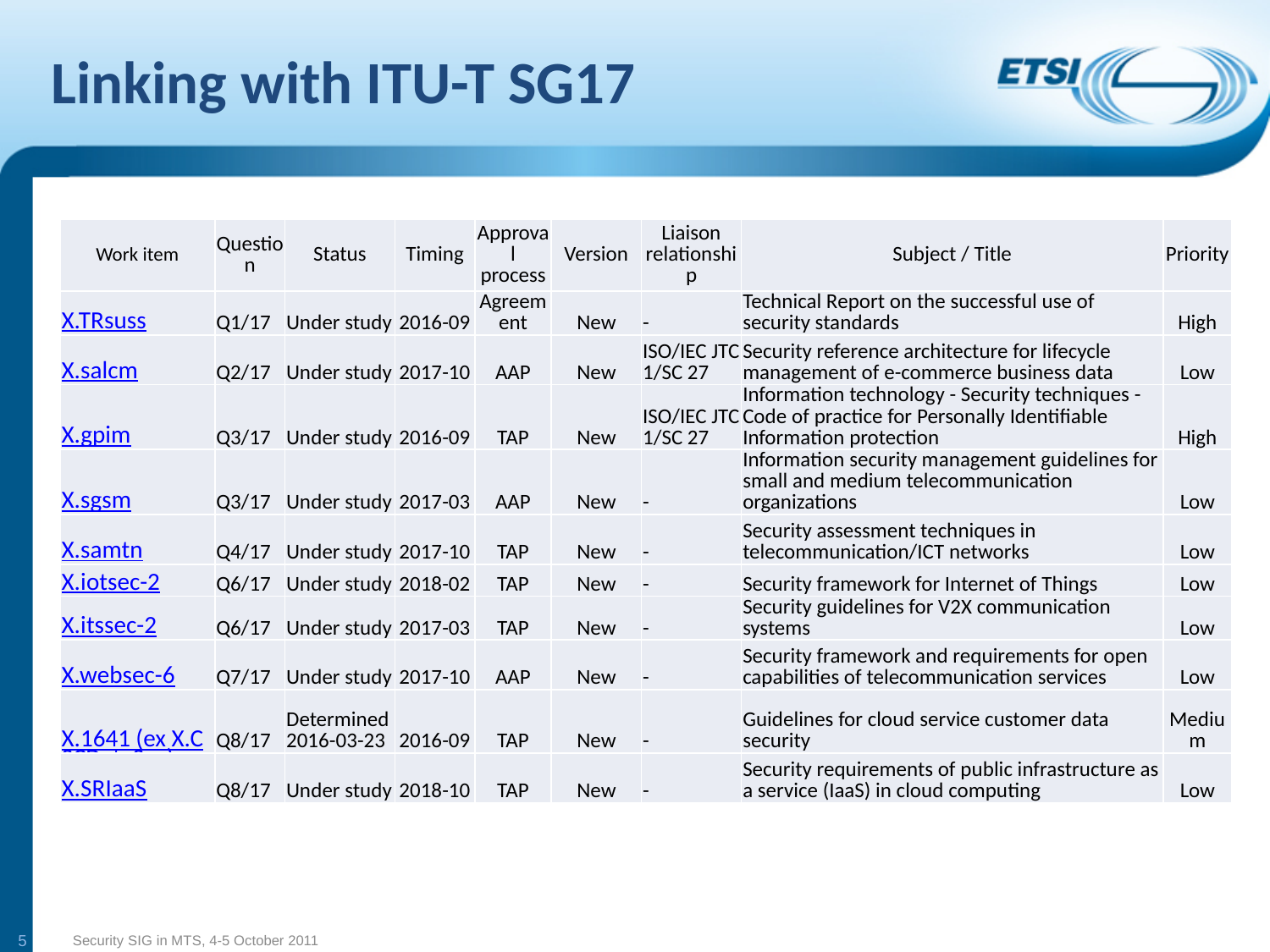

# Linking with ITU-T SG17
| Work item | Question | Status | Timing | Approval process | Version | Liaison relationship | Subject / Title | Priority |
| --- | --- | --- | --- | --- | --- | --- | --- | --- |
| X.TRsuss | Q1/17 | Under study | 2016-09 | Agreement | New | - | Technical Report on the successful use of security standards | High |
| X.salcm | Q2/17 | Under study | 2017-10 | AAP | New | ISO/IEC JTC 1/SC 27 | Security reference architecture for lifecycle management of e-commerce business data | Low |
| X.gpim | Q3/17 | Under study | 2016-09 | TAP | New | ISO/IEC JTC 1/SC 27 | Information technology - Security techniques - Code of practice for Personally Identifiable Information protection | High |
| X.sgsm | Q3/17 | Under study | 2017-03 | AAP | New | - | Information security management guidelines for small and medium telecommunication organizations | Low |
| X.samtn | Q4/17 | Under study | 2017-10 | TAP | New | - | Security assessment techniques in telecommunication/ICT networks | Low |
| X.iotsec-2 | Q6/17 | Under study | 2018-02 | TAP | New | - | Security framework for Internet of Things | Low |
| X.itssec-2 | Q6/17 | Under study | 2017-03 | TAP | New | - | Security guidelines for V2X communication systems | Low |
| X.websec-6 | Q7/17 | Under study | 2017-10 | AAP | New | - | Security framework and requirements for open capabilities of telecommunication services | Low |
| X.1641 (ex X.CSCDataSec) | Q8/17 | Determined 2016-03-23 | 2016-09 | TAP | New | - | Guidelines for cloud service customer data security | Medium |
| X.SRIaaS | Q8/17 | Under study | 2018-10 | TAP | New | - | Security requirements of public infrastructure as a service (IaaS) in cloud computing | Low |
5
Security SIG in MTS, 4-5 October 2011